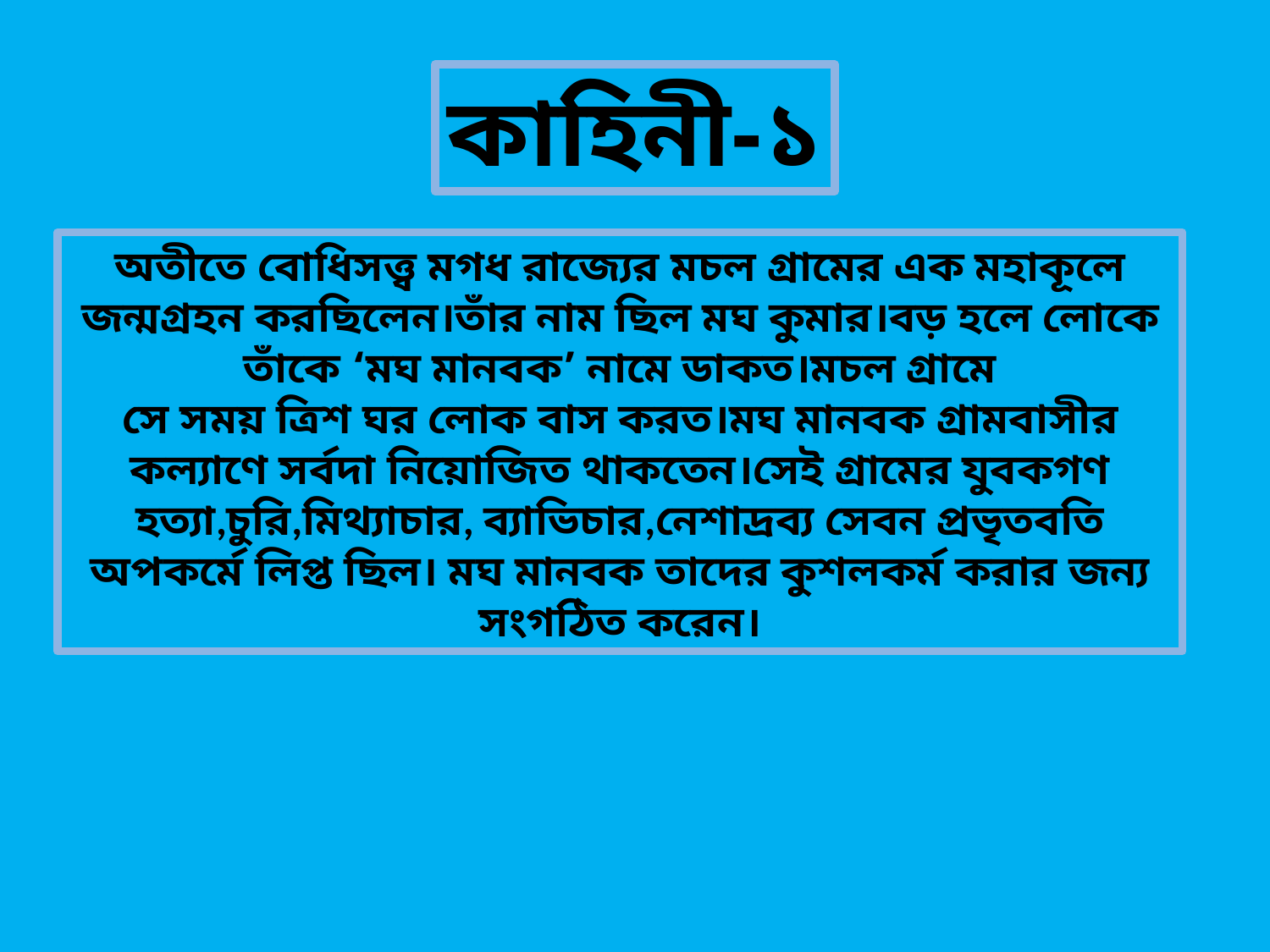

কাহিনী-১
অতীতে বোধিসত্ত্ব মগধ রাজ্যের মচল গ্রামের এক মহাকূলে জন্মগ্রহন করছিলেন।তাঁর নাম ছিল মঘ কুমার।বড় হলে লোকে তাঁকে ‘মঘ মানবক’ নামে ডাকত।মচল গ্রামে
সে সময় ত্রিশ ঘর লোক বাস করত।মঘ মানবক গ্রামবাসীর কল্যাণে সর্বদা নিয়োজিত থাকতেন।সেই গ্রামের যুবকগণ হত্যা,চুরি,মিথ্যাচার, ব্যাভিচার,নেশাদ্রব্য সেবন প্রভৃতবতি অপকর্মে লিপ্ত ছিল। মঘ মানবক তাদের কুশলকর্ম করার জন্য সংগঠিত করেন।